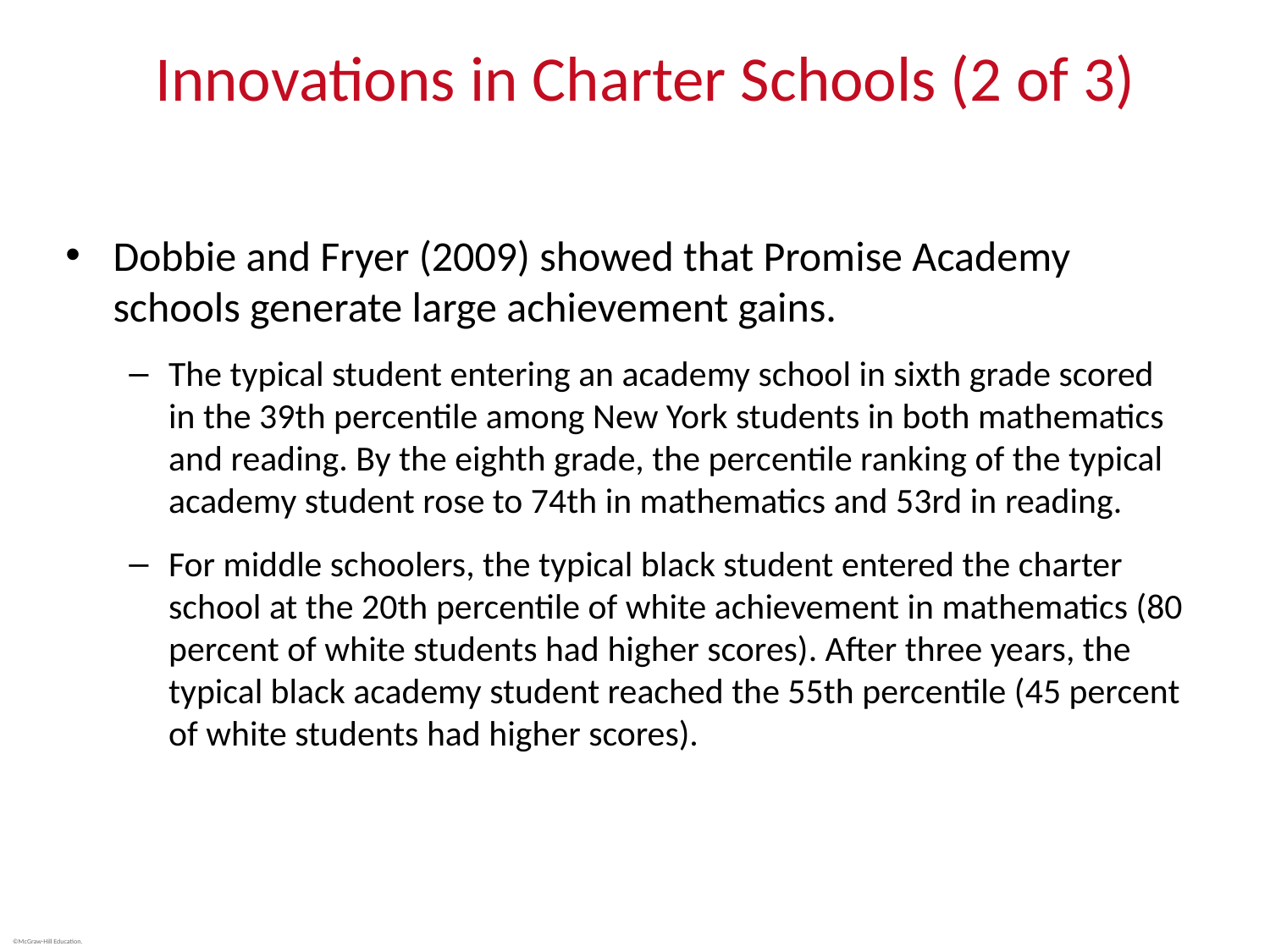

# Innovations in Charter Schools (2 of 3)
Dobbie and Fryer (2009) showed that Promise Academy schools generate large achievement gains.
The typical student entering an academy school in sixth grade scored in the 39th percentile among New York students in both mathematics and reading. By the eighth grade, the percentile ranking of the typical academy student rose to 74th in mathematics and 53rd in reading.
For middle schoolers, the typical black student entered the charter school at the 20th percentile of white achievement in mathematics (80 percent of white students had higher scores). After three years, the typical black academy student reached the 55th percentile (45 percent of white students had higher scores).